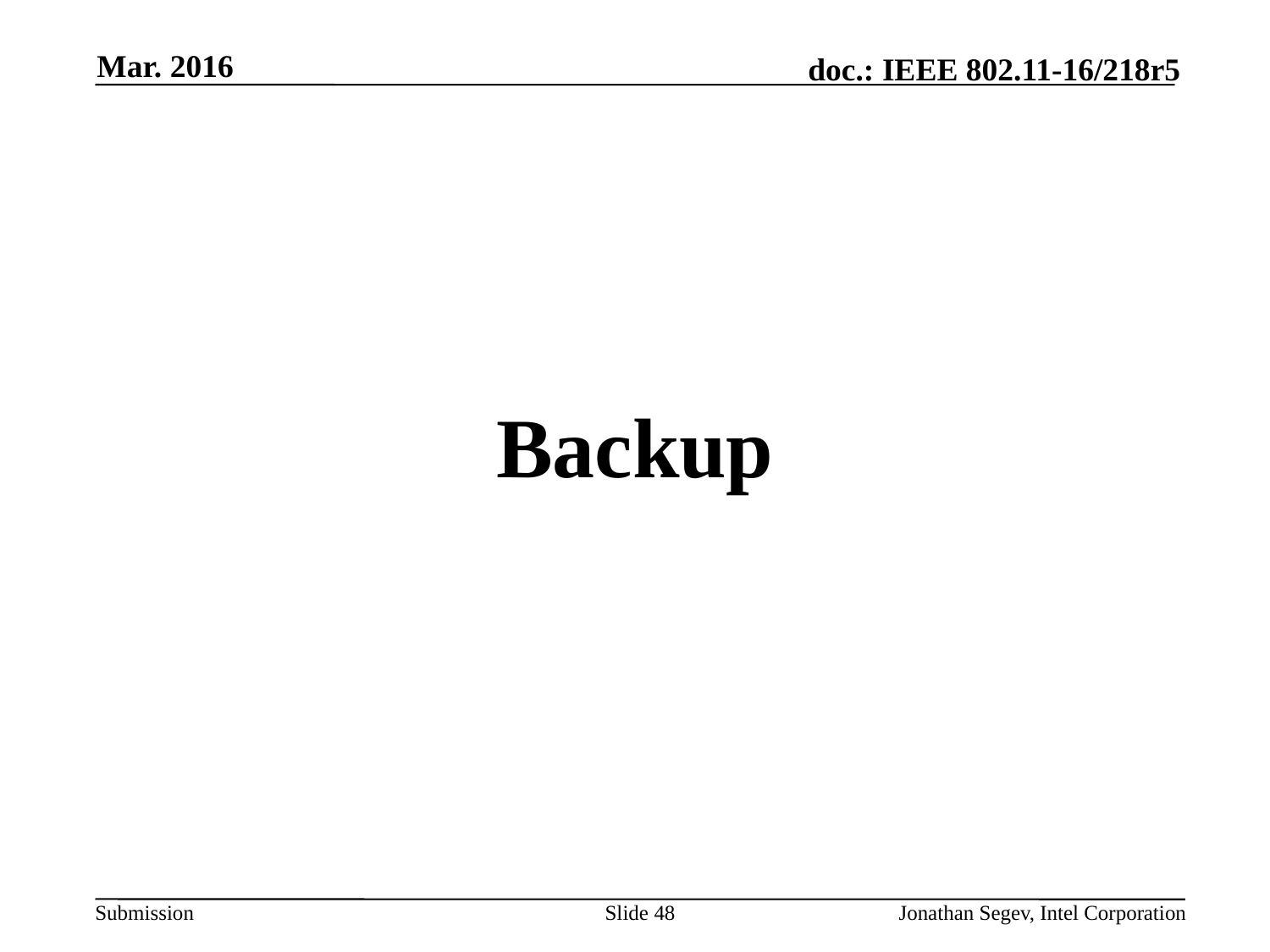

Mar. 2016
#

Backup
Slide 48
Jonathan Segev, Intel Corporation